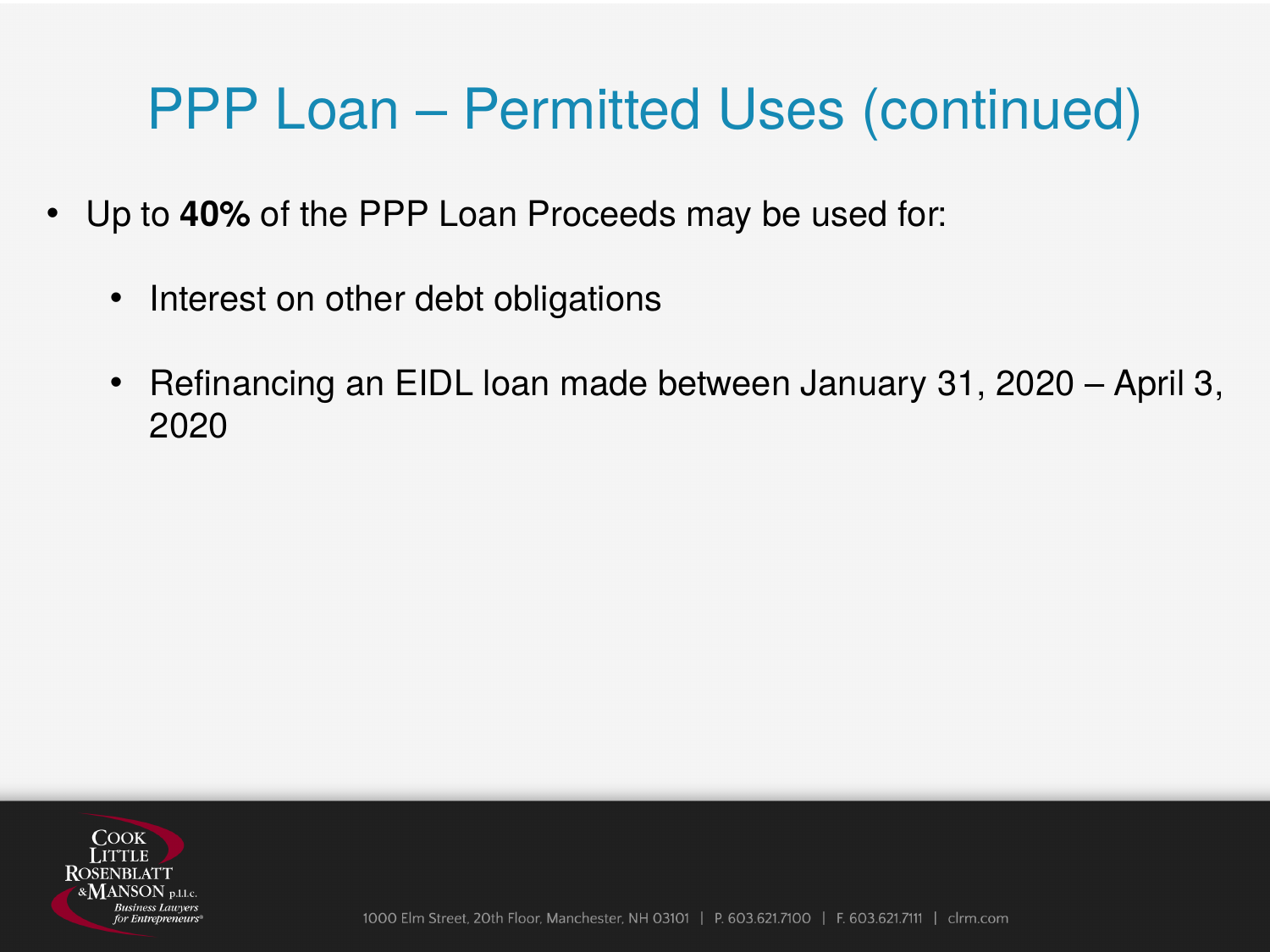

PPP Loan – Permitted Uses (continued)

Up to 40% of the PPP Loan Proceeds may be used for:

Interest on other debt obligations

Refinancing an EIDL loan made between January 31, 2020 – April 3, 2020